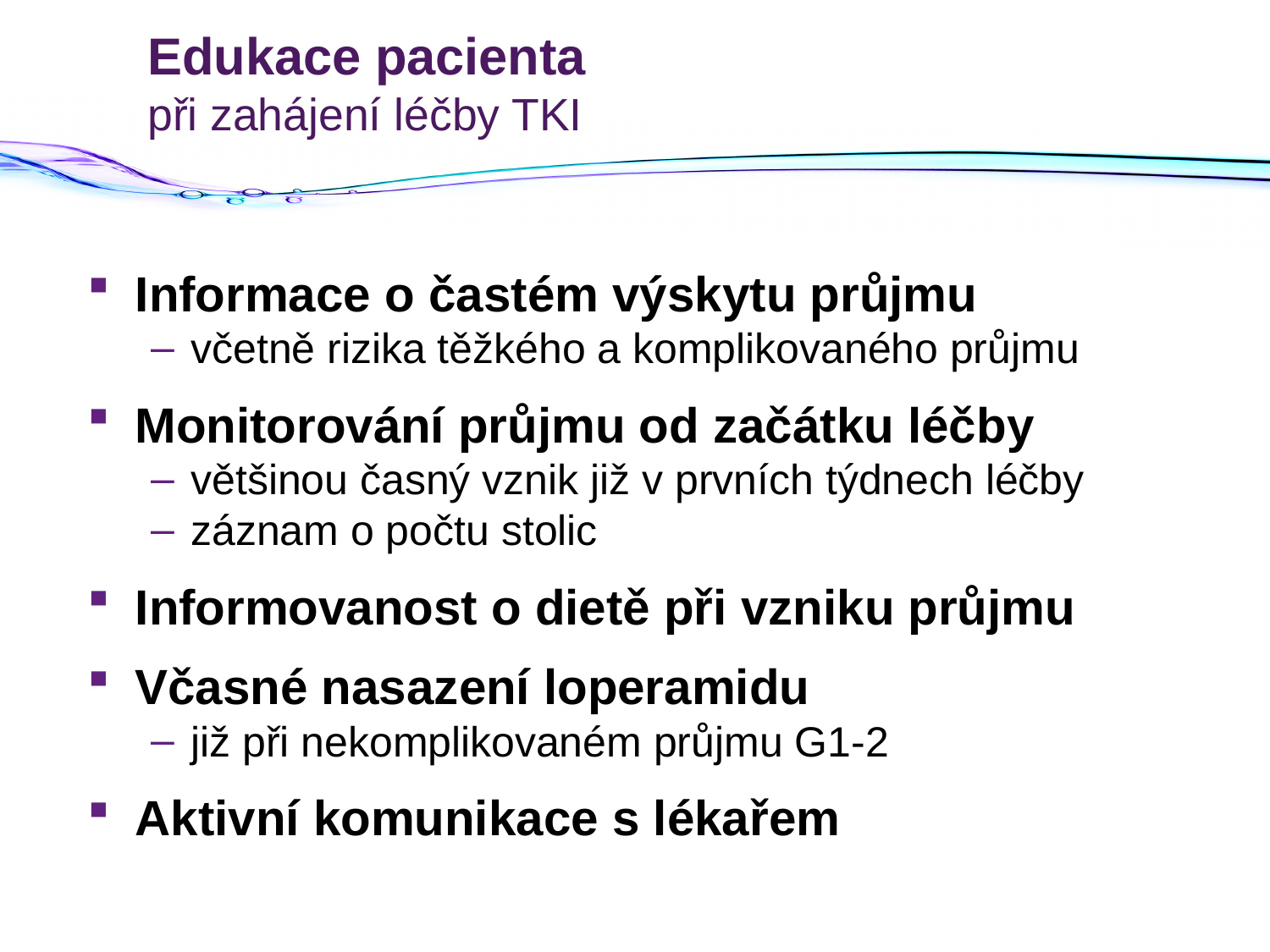

# Edukace pacienta při zahájení léčby TKI
Informace o častém výskytu průjmu
včetně rizika těžkého a komplikovaného průjmu
Monitorování průjmu od začátku léčby
většinou časný vznik již v prvních týdnech léčby
záznam o počtu stolic
Informovanost o dietě při vzniku průjmu
Včasné nasazení loperamidu
již při nekomplikovaném průjmu G1-2
Aktivní komunikace s lékařem